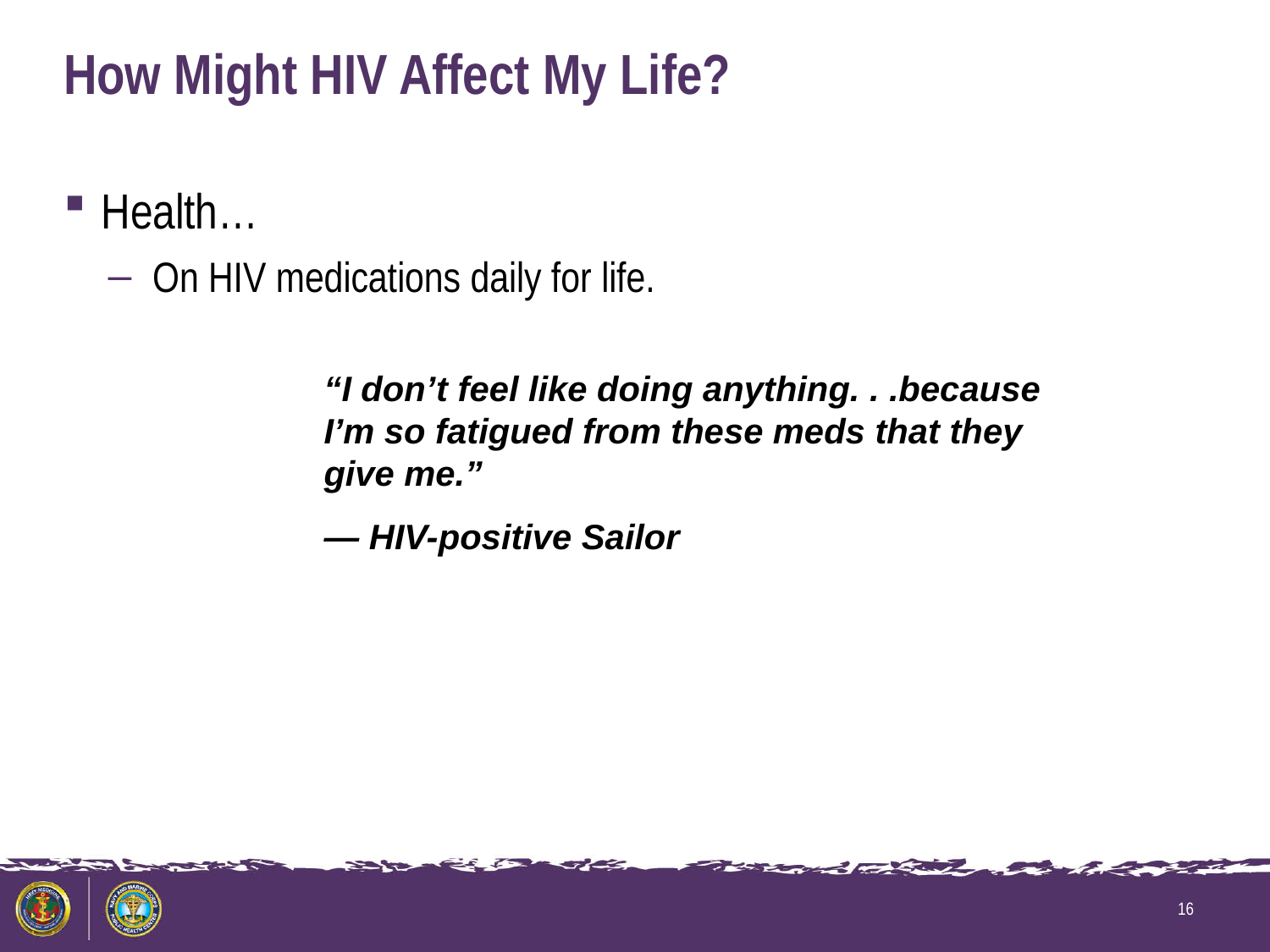

# How Might HIV Affect My Life?
Health…
On HIV medications daily for life.

“I don’t feel like doing anything. . .because I’m so fatigued from these meds that they give me.”
— HIV-positive Sailor
16